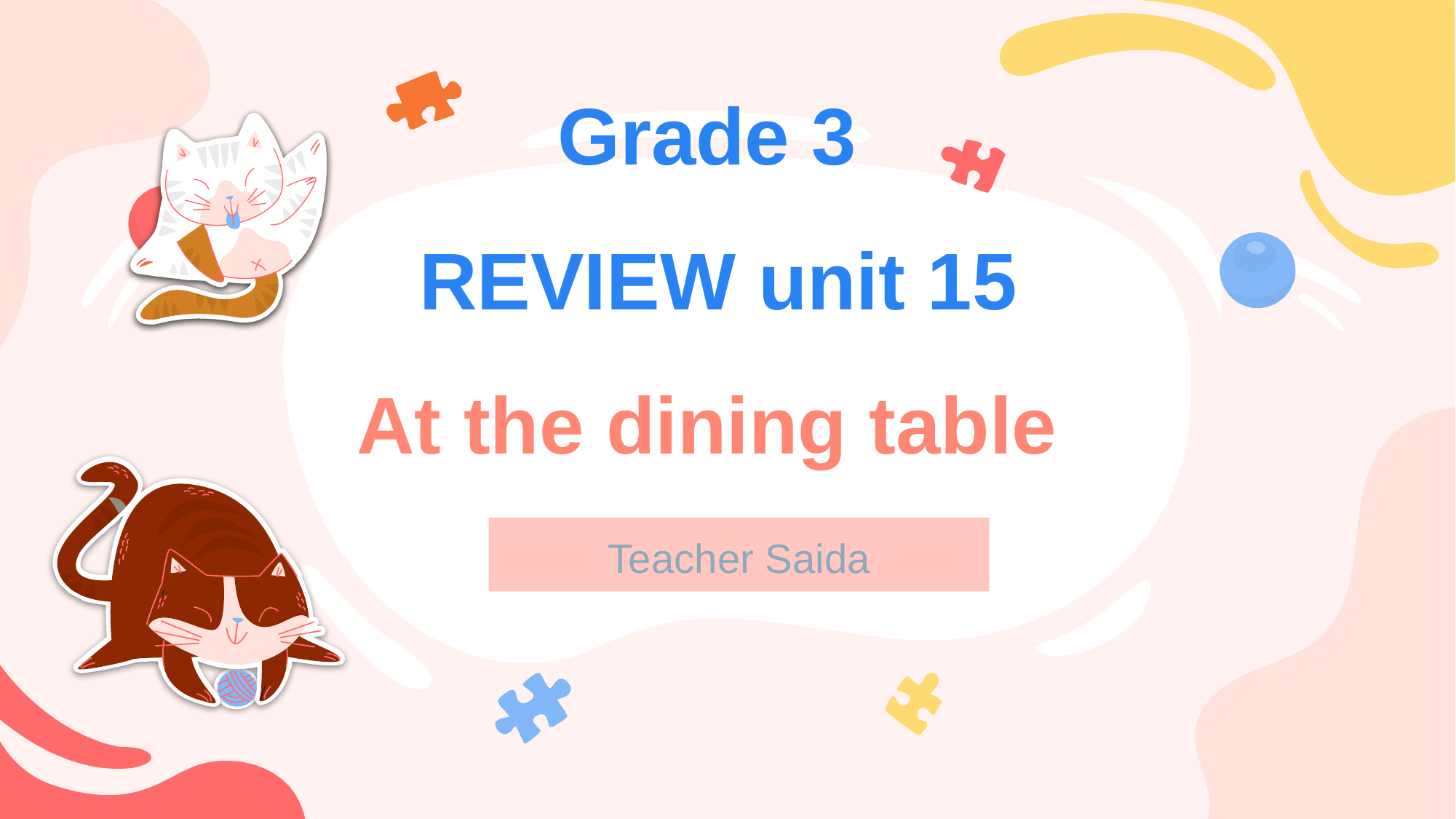

# Grade 3 REVIEW unit 15 At the dining table

Teacher Saida